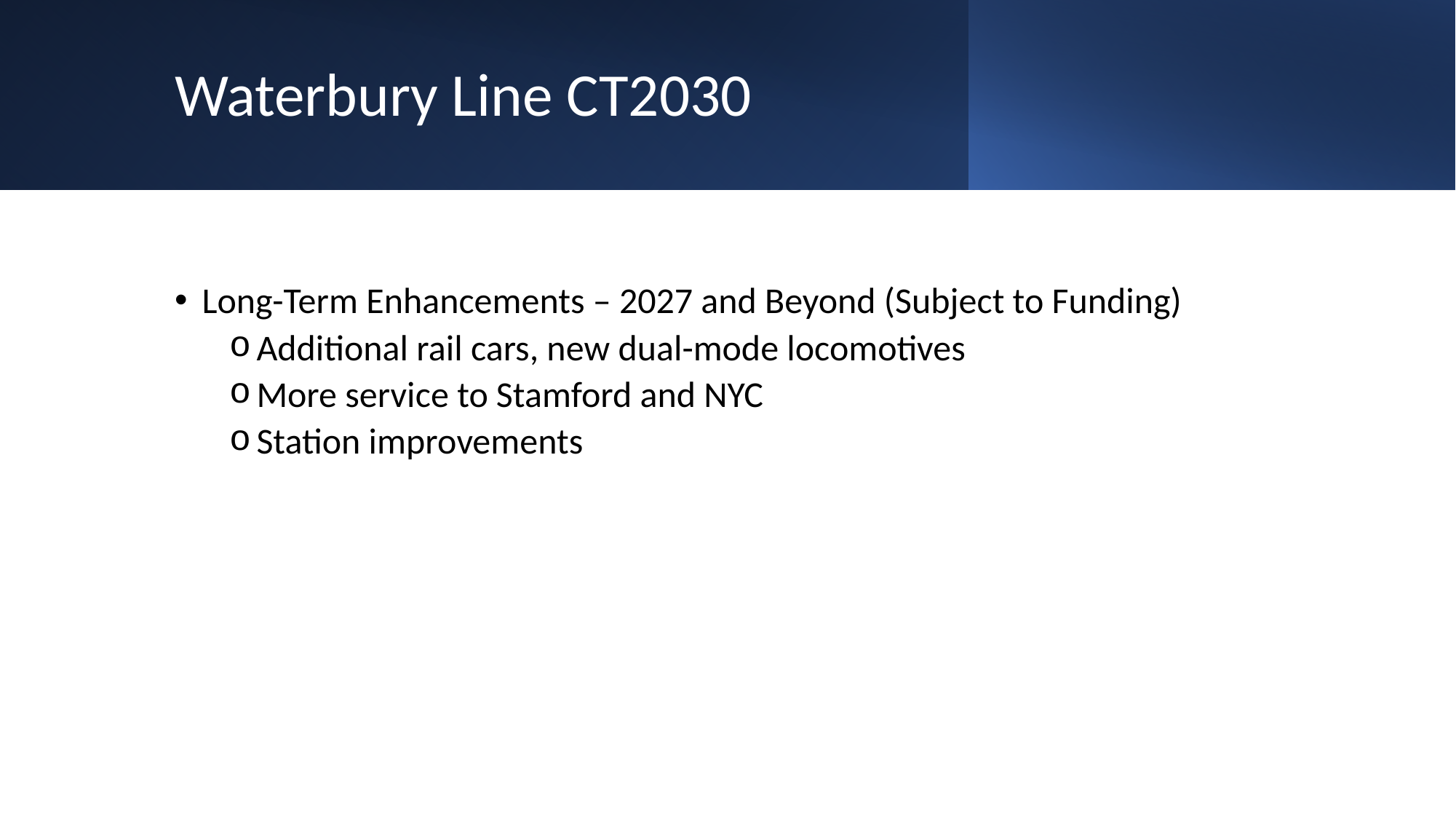

# Waterbury Line CT2030
Long-Term Enhancements – 2027 and Beyond (Subject to Funding)
Additional rail cars, new dual-mode locomotives
More service to Stamford and NYC
Station improvements